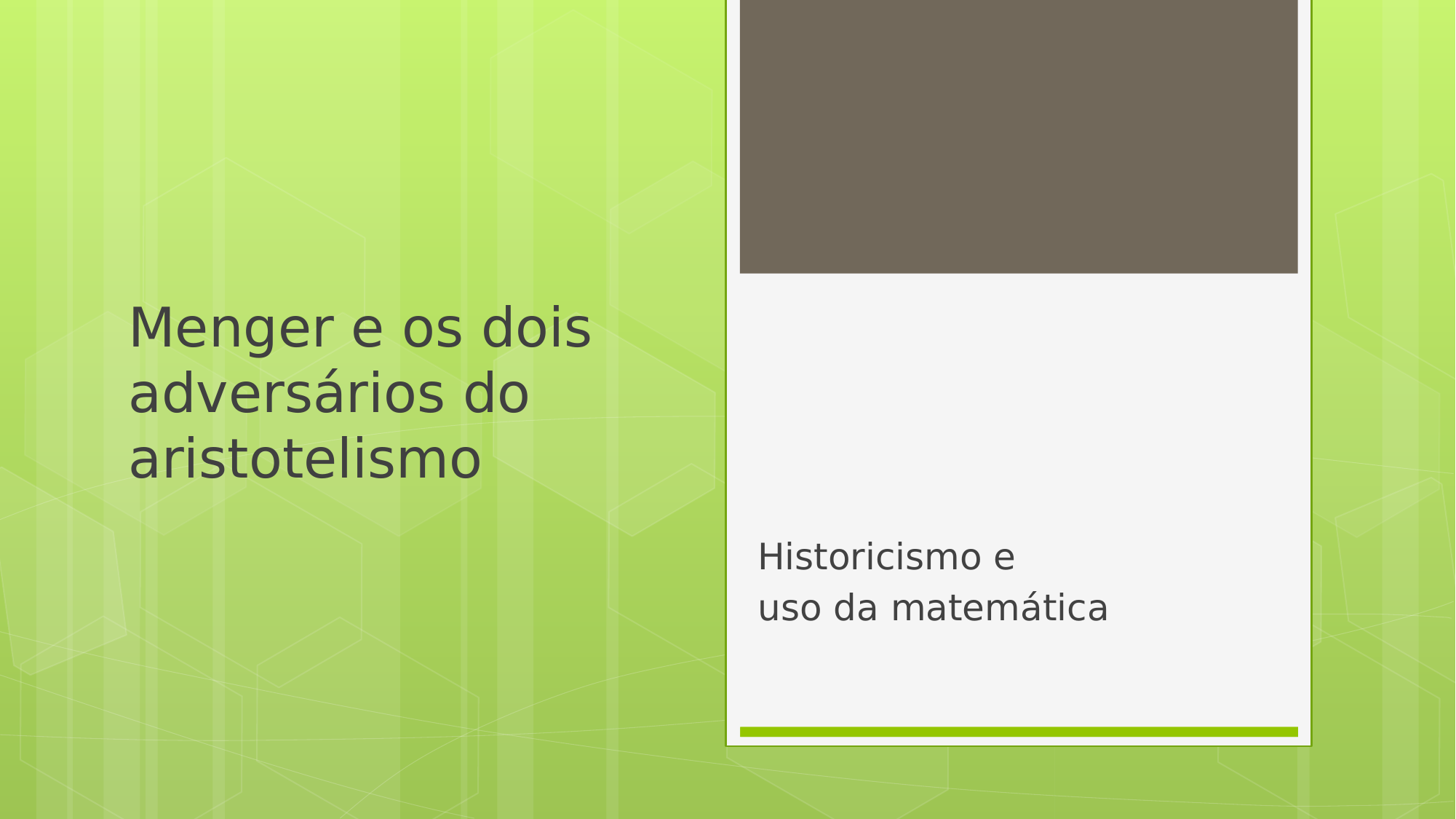

# Menger e os dois adversários do aristotelismo
Historicismo e
uso da matemática